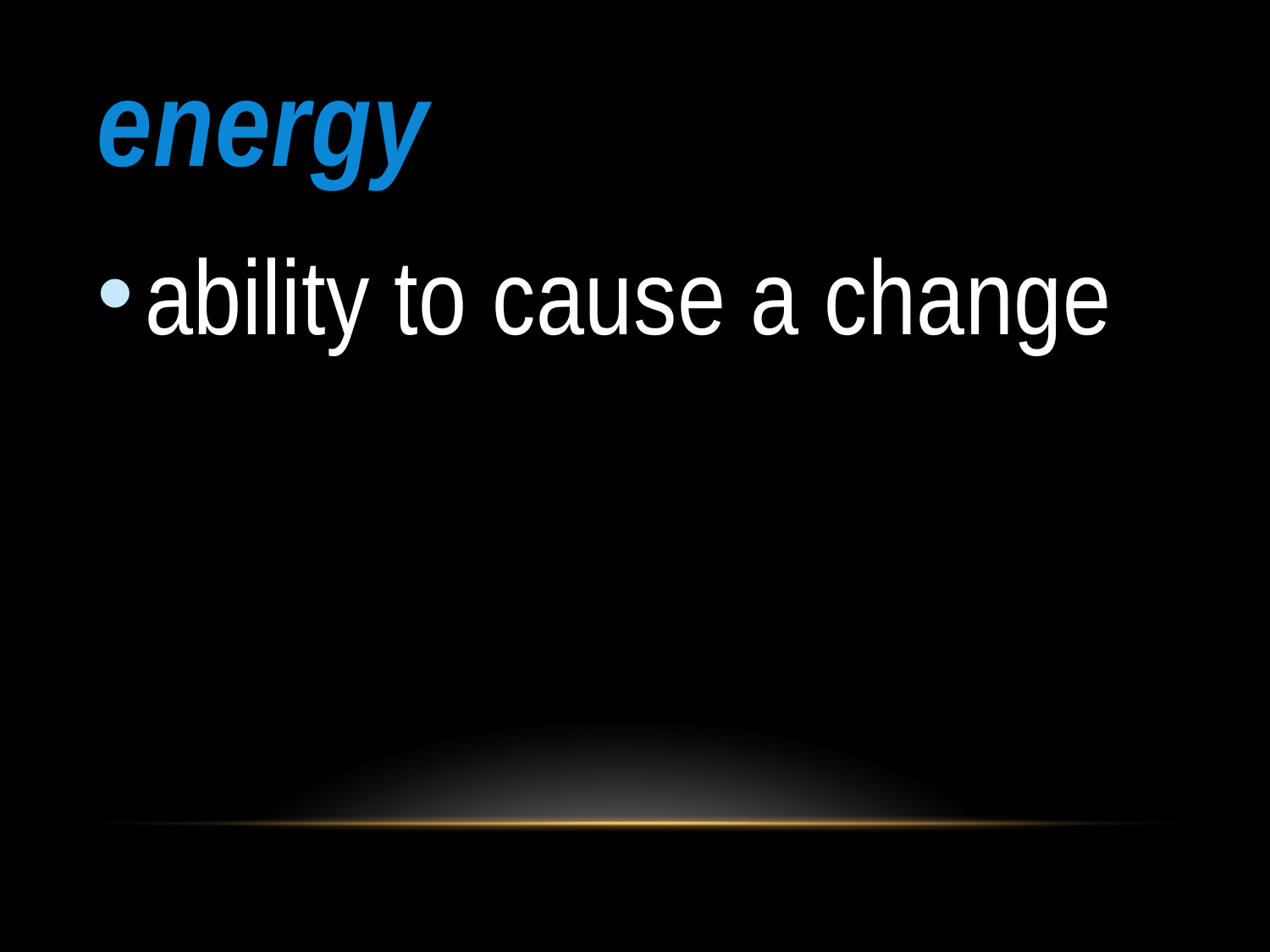

# energy
ability to cause a change